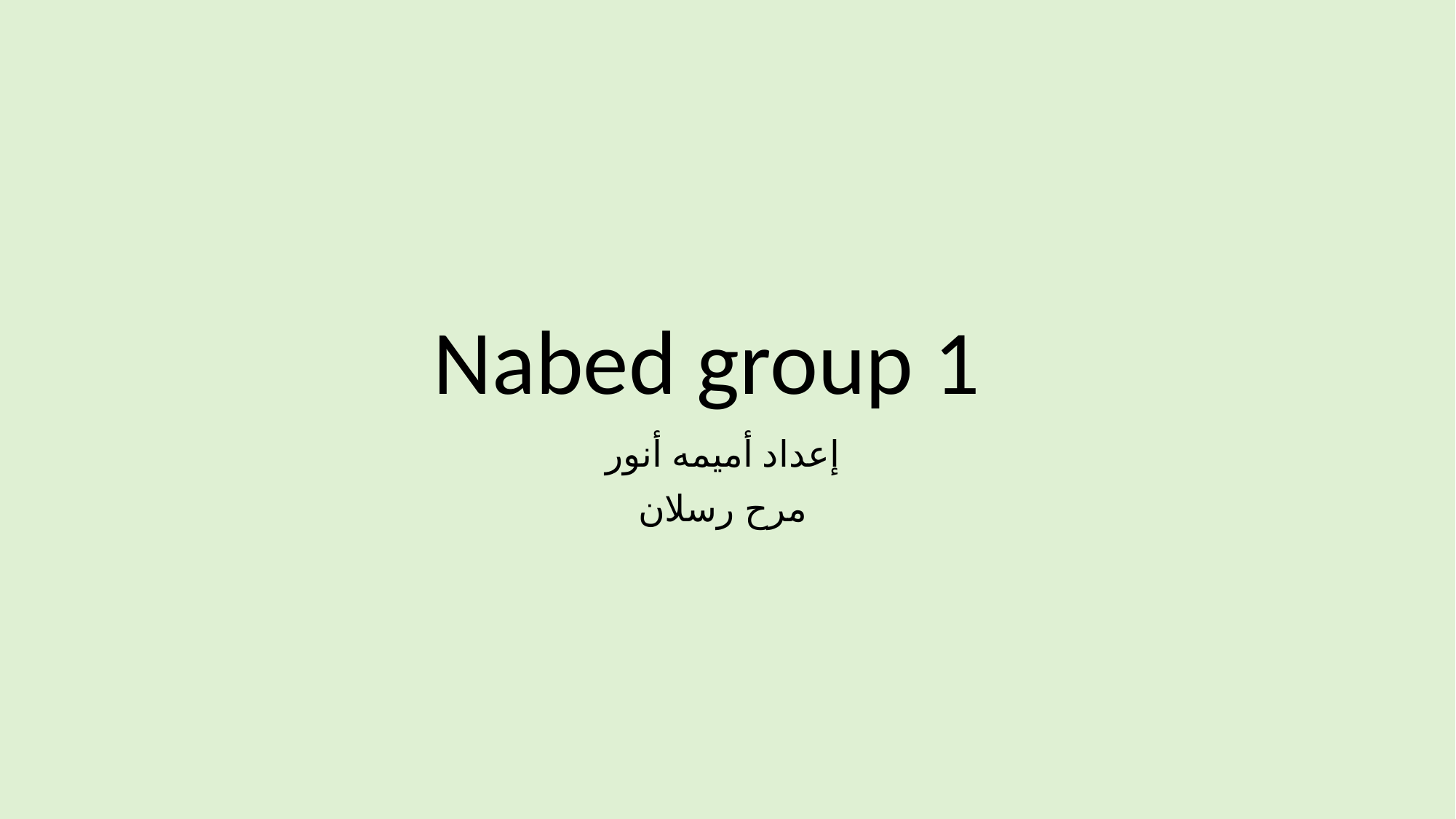

# Nabed group 1
إعداد أميمه أنور
مرح رسلان